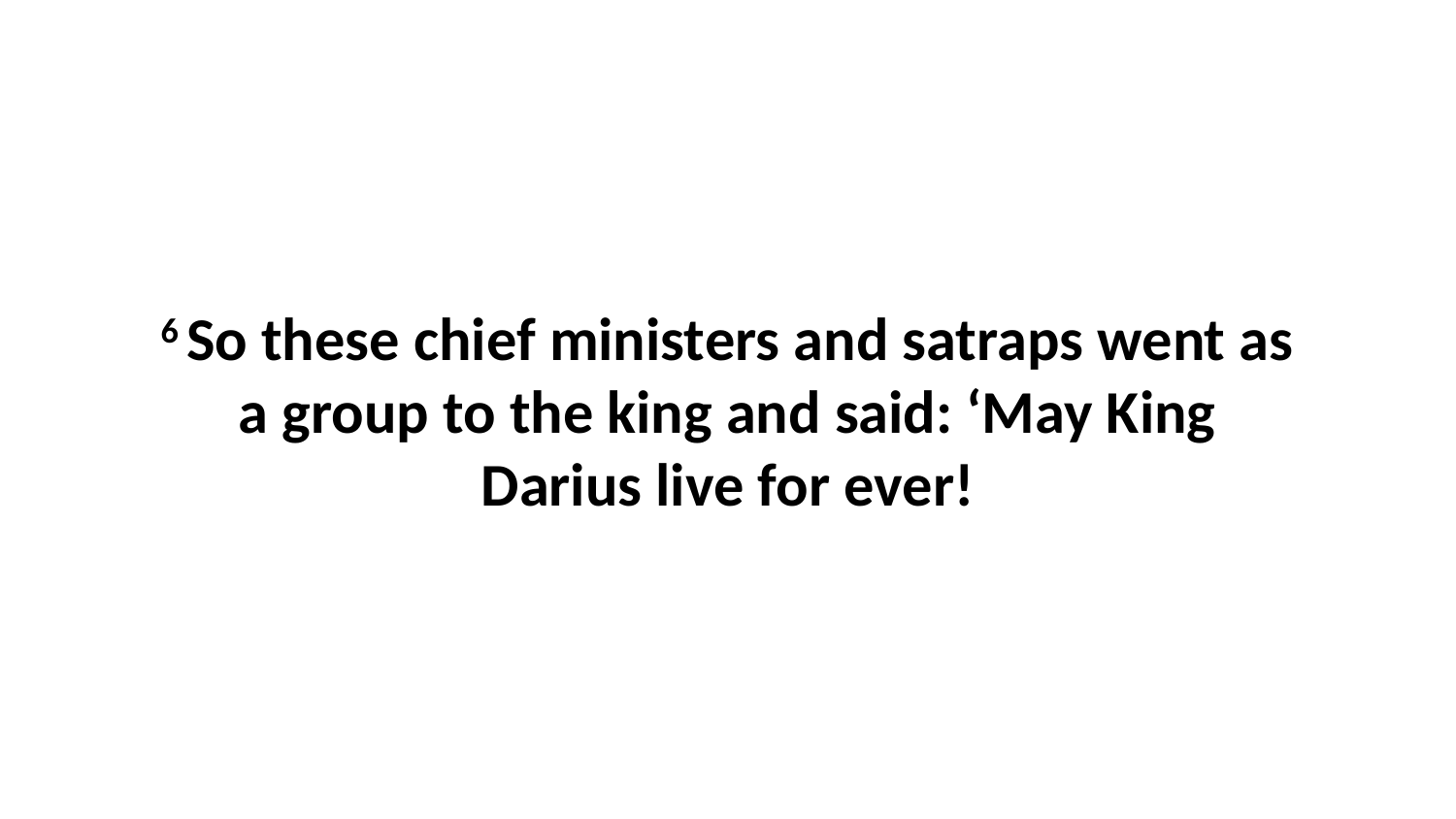

6 So these chief ministers and satraps went as a group to the king and said: ‘May King Darius live for ever!